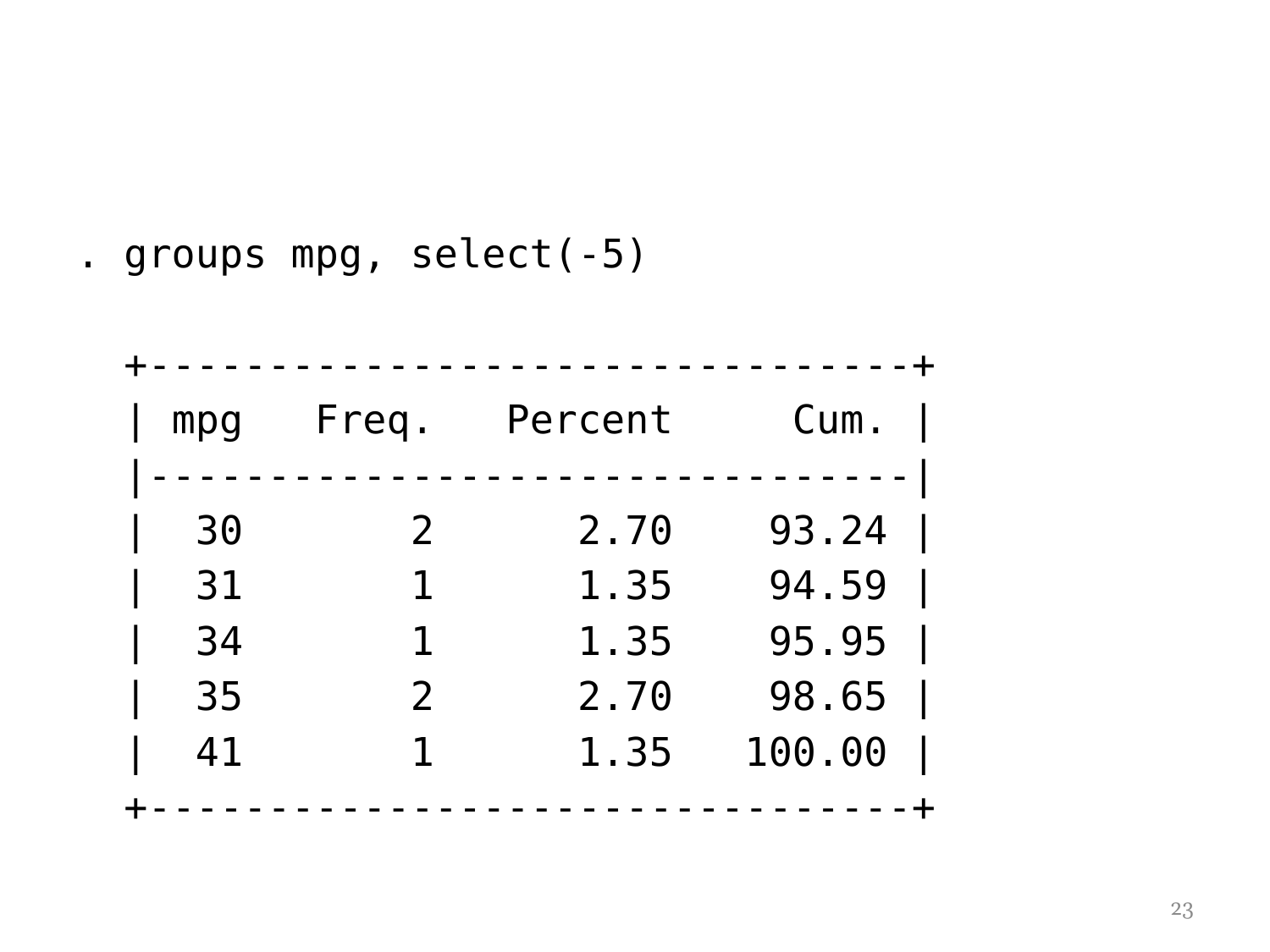

. groups mpg, select(-5)

  +--------------------------------+
  | mpg   Freq.   Percent     Cum. |
  |--------------------------------|
  |  30       2      2.70    93.24 |
  |  31       1      1.35    94.59 |
  |  34       1      1.35    95.95 |
  |  35       2      2.70    98.65 |
  |  41       1      1.35   100.00 |
  +--------------------------------+

23